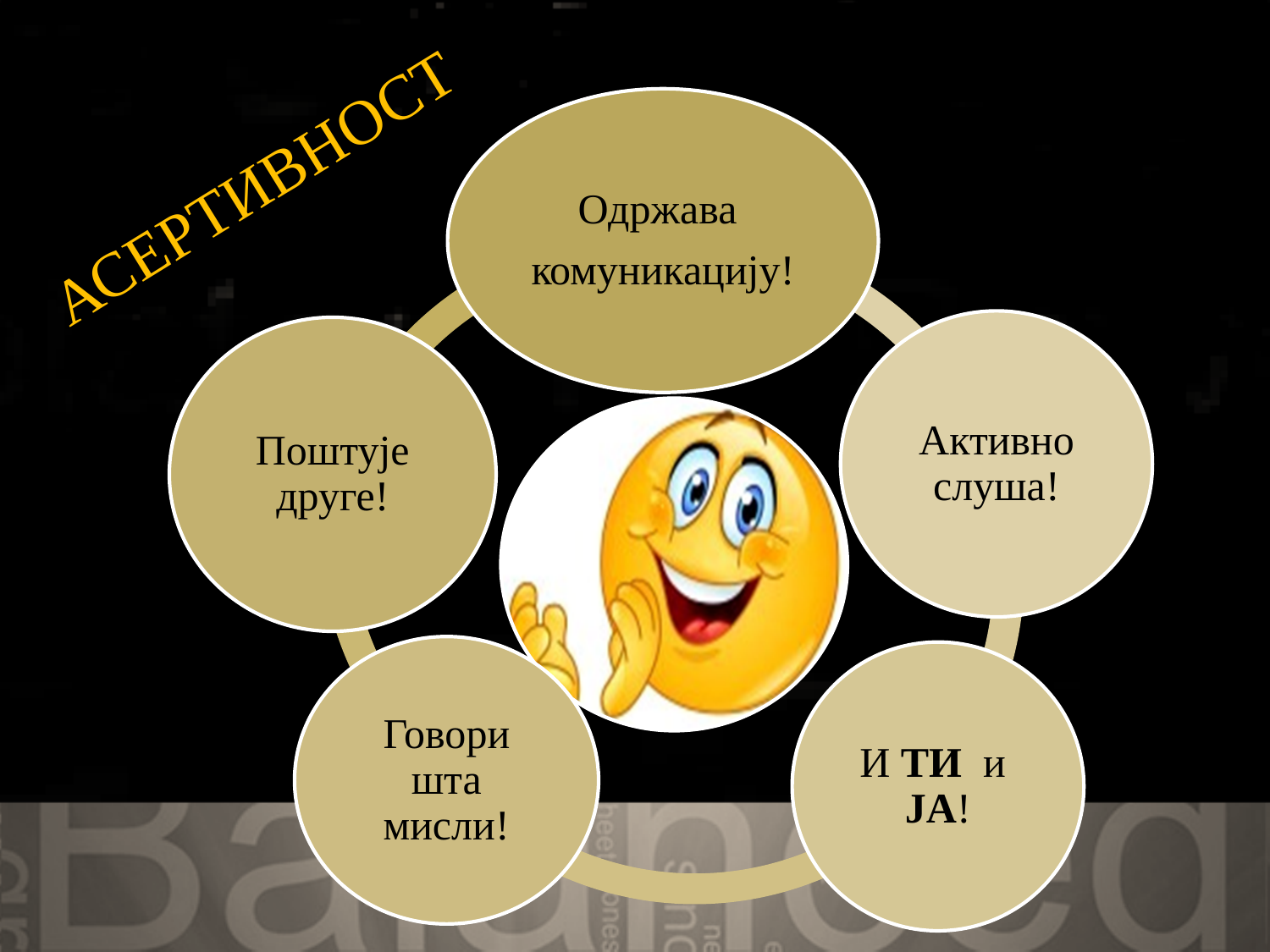

Одржава
комуникацију!
Поштује друге!
Говори шта мисли!
И ТИ  и  ЈА!
Активно слуша!
АСЕРТИВНОСТ